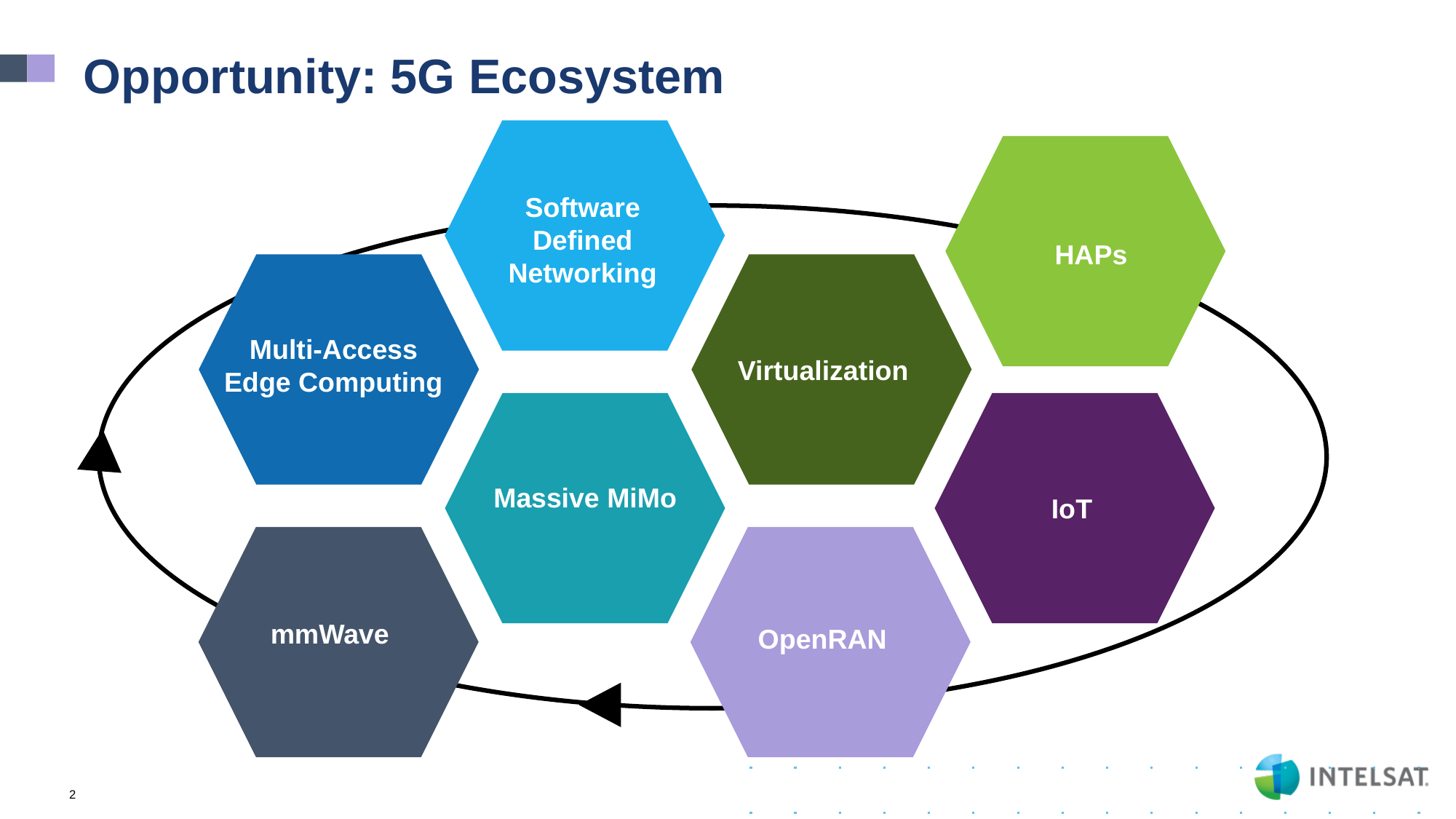

# Opportunity: 5G Ecosystem

Software Defined Networking

Multi-Access Edge Computing
Virtualization

Massive MiMo
IoT

mmWave
OpenRAN

HAPs